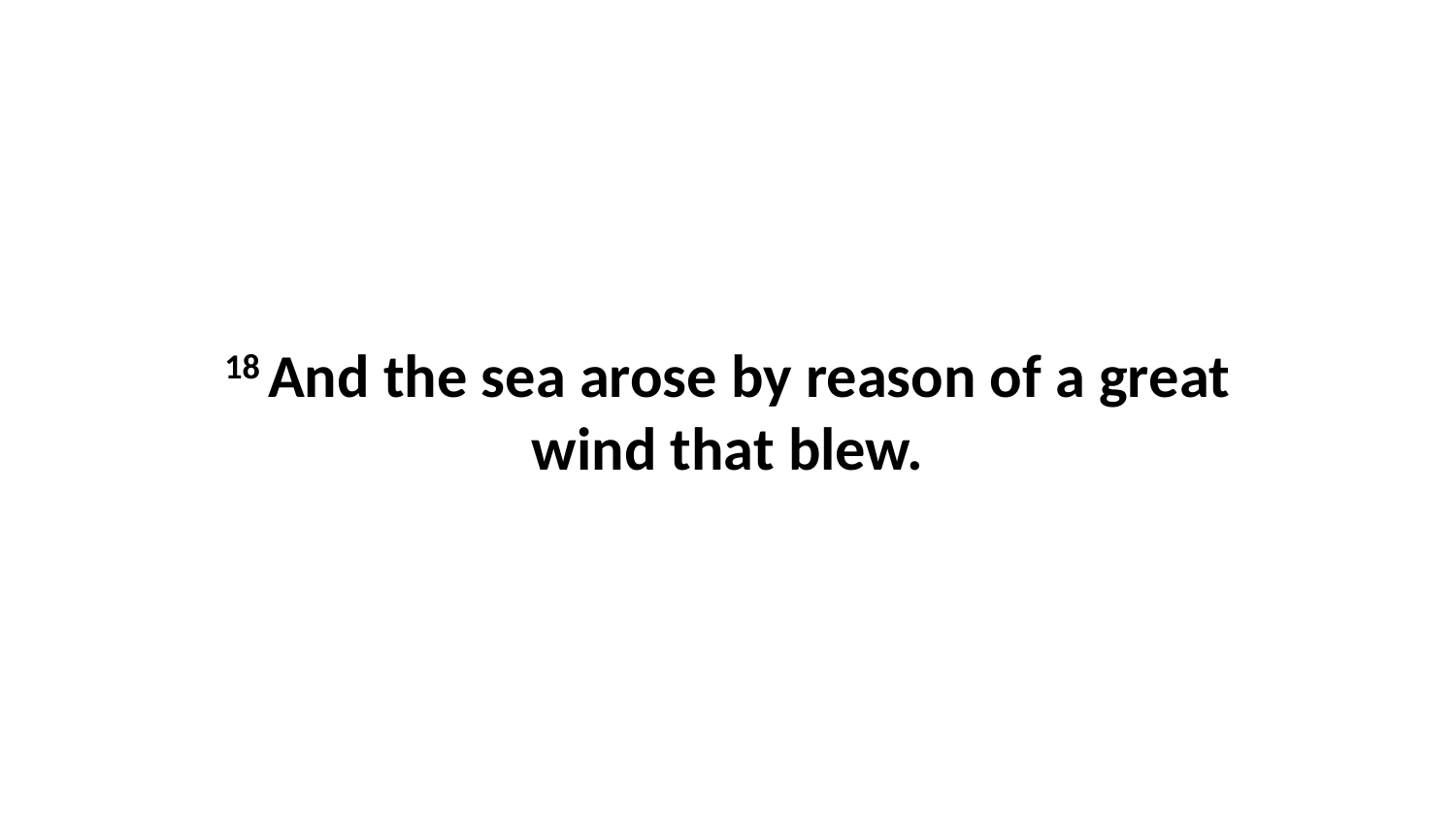

18 And the sea arose by reason of a great wind that blew.